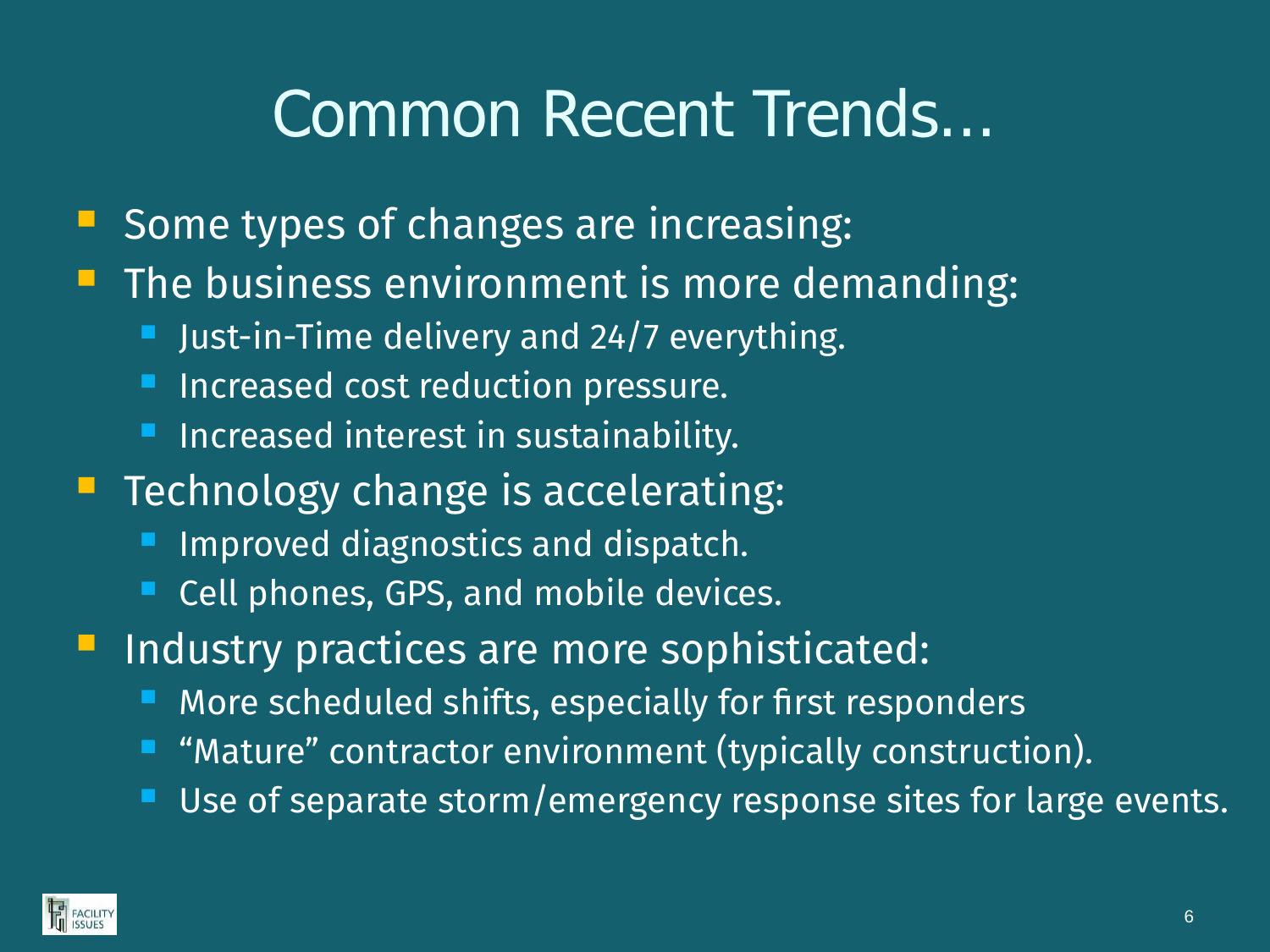

# Common Recent Trends...
Some types of changes are increasing:
The business environment is more demanding:
Just-in-Time delivery and 24/7 everything.
Increased cost reduction pressure.
Increased interest in sustainability.
Technology change is accelerating:
Improved diagnostics and dispatch.
Cell phones, GPS, and mobile devices.
Industry practices are more sophisticated:
More scheduled shifts, especially for first responders
“Mature” contractor environment (typically construction).
Use of separate storm/emergency response sites for large events.
6